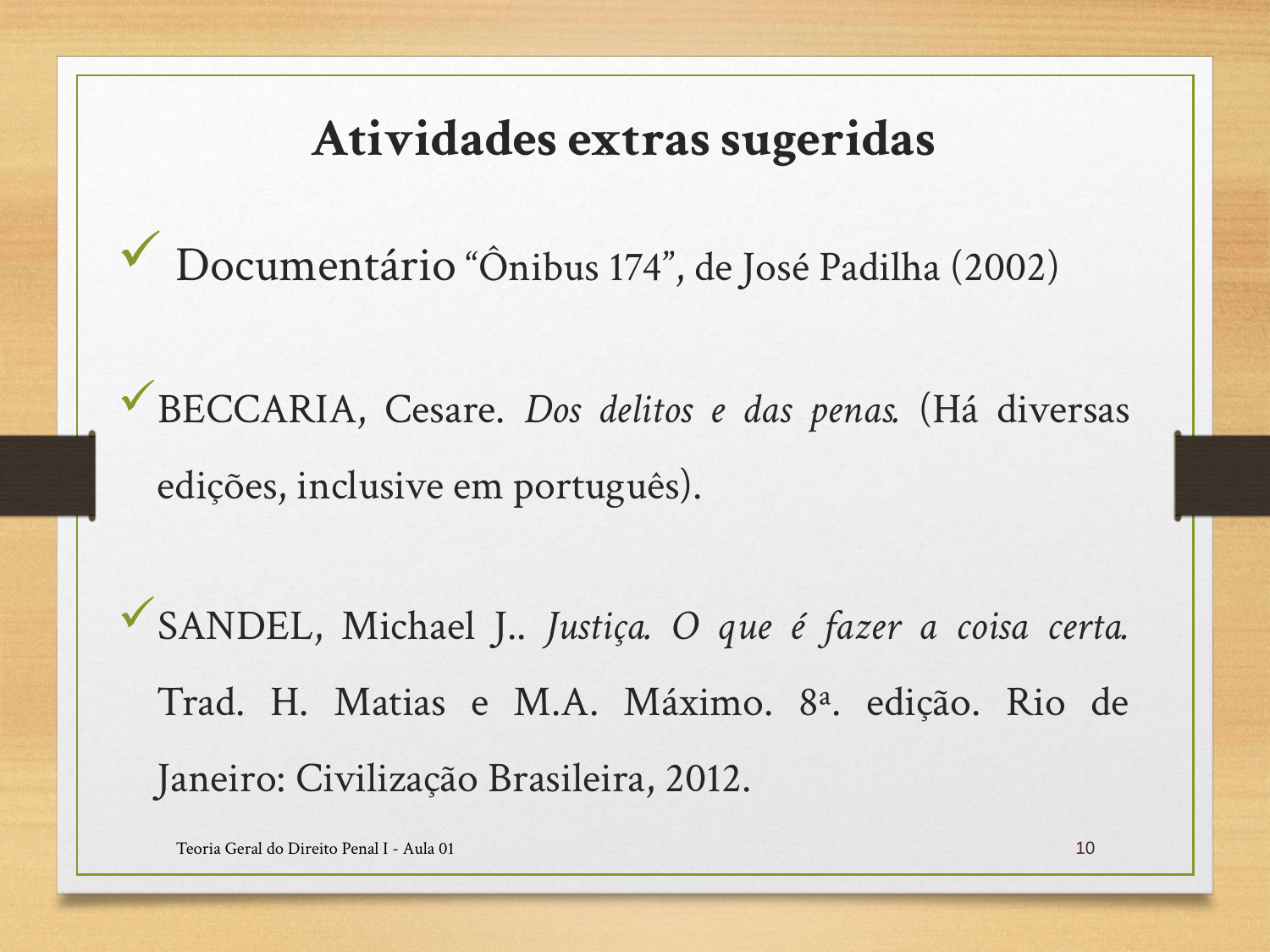

Atividades extras sugeridas

 Documentário “Ônibus 174”, de José Padilha (2002)

BECCARIA, Cesare. Dos delitos e das penas. (Há diversas edições, inclusive em português).

SANDEL, Michael J.. Justiça. O que é fazer a coisa certa. Trad. H. Matias e M.A. Máximo. 8ª. edição. Rio de Janeiro: Civilização Brasileira, 2012.
Teoria Geral do Direito Penal I - Aula 01
10